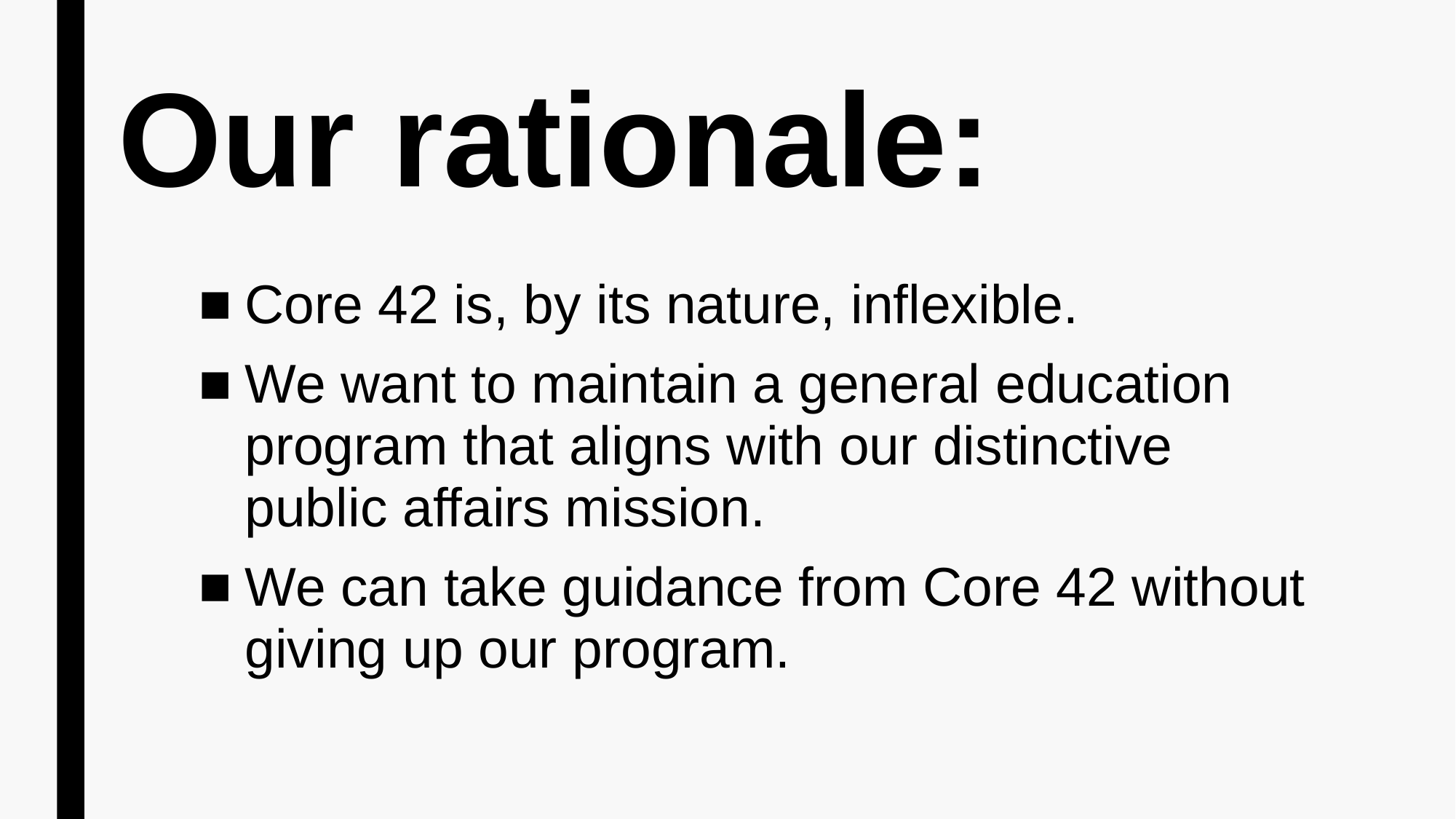

# Our rationale:
Core 42 is, by its nature, inflexible.
We want to maintain a general education program that aligns with our distinctive public affairs mission.
We can take guidance from Core 42 without giving up our program.